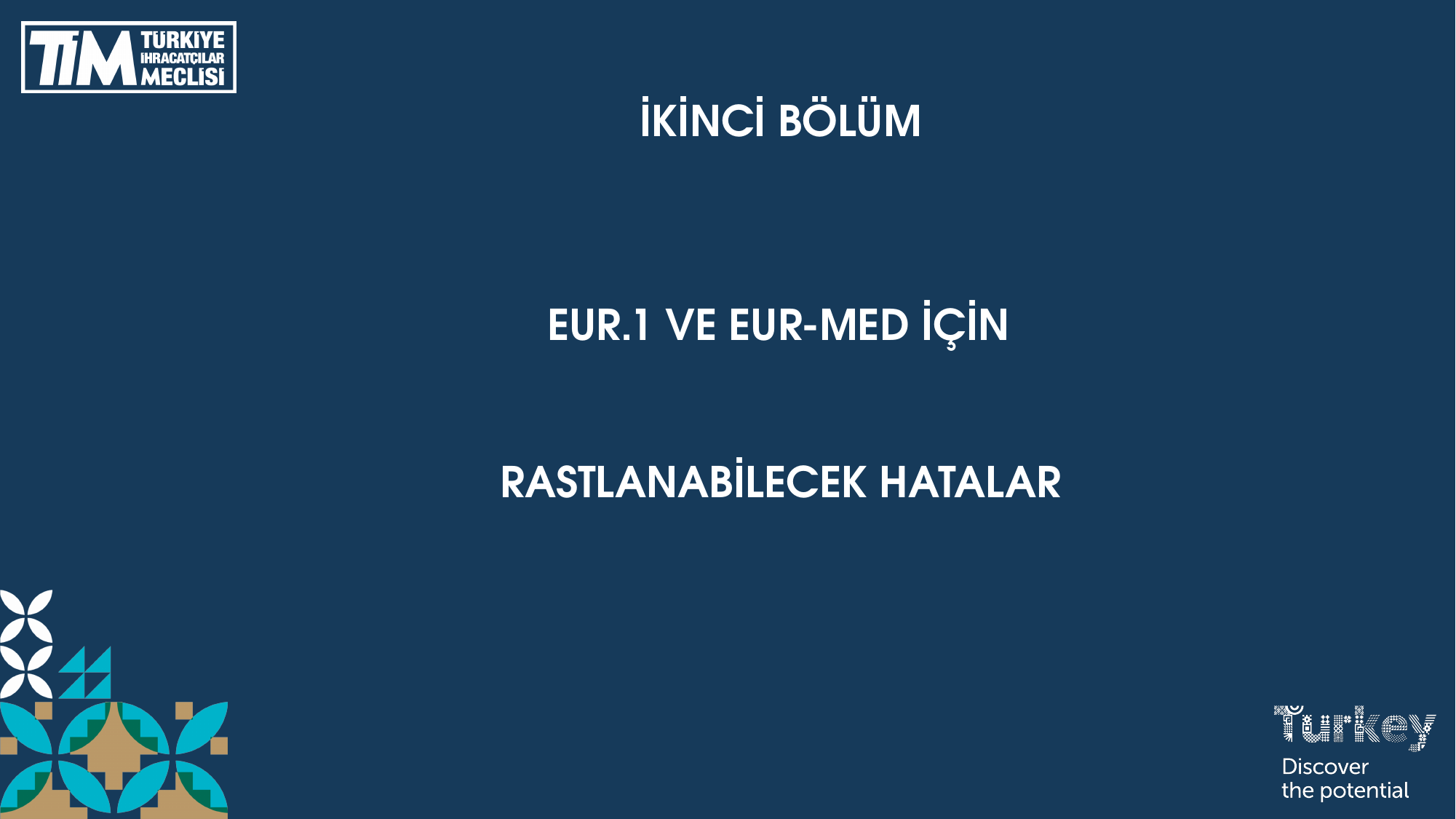

# İKİNCİ BÖLÜM

EUR.1 VE EUR-MED İÇİN

                       RASTLANABİLECEK HATALAR